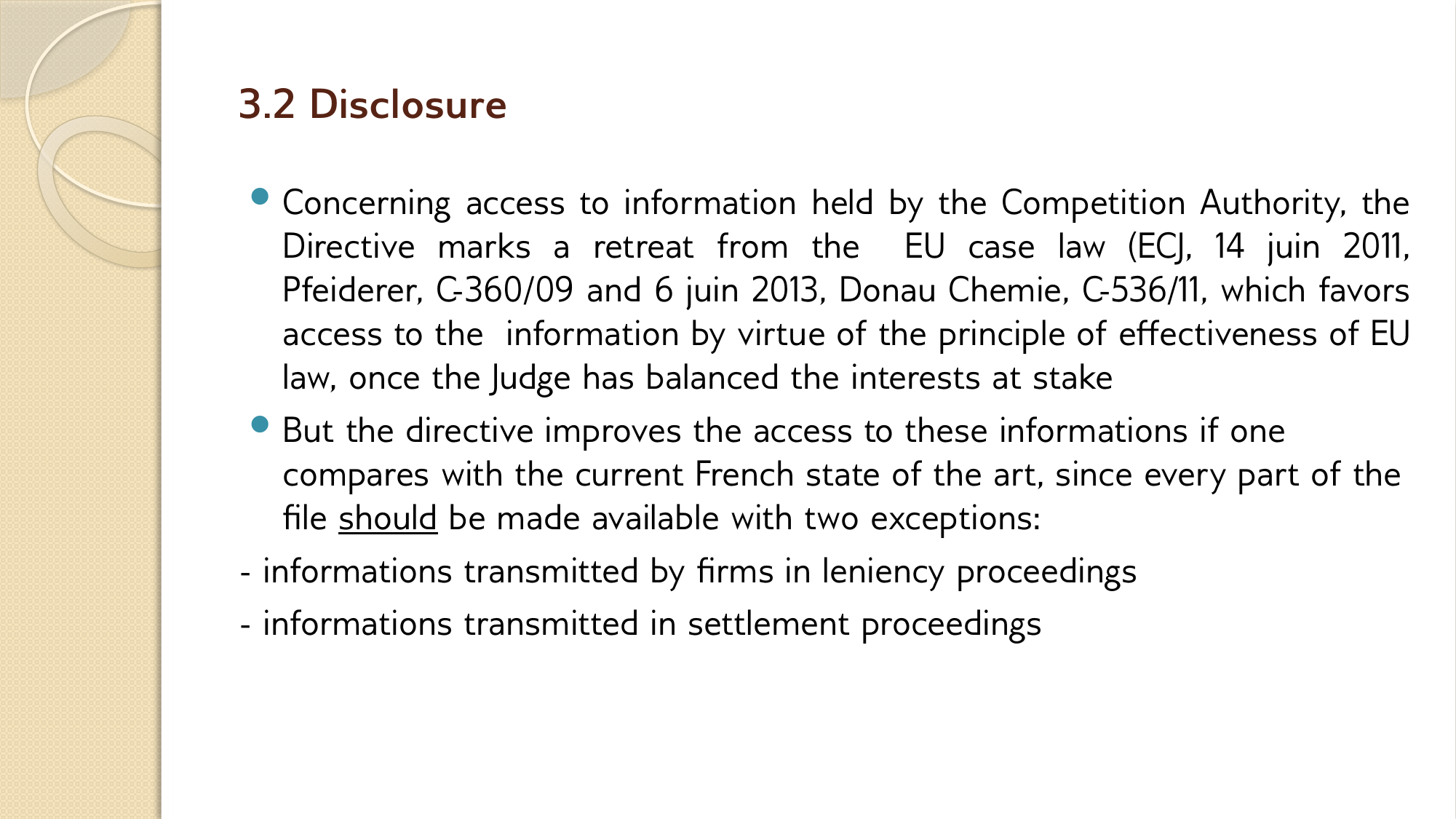

# 3.2 Disclosure
Concerning access to information held by the Competition Authority, the Directive marks a retreat from the  EU case law (ECJ, 14 juin 2011, Pfeiderer, C-360/09 and 6 juin 2013, Donau Chemie, C-536/11, which favors access to the  information by virtue of the principle of effectiveness of EU law, once the Judge has balanced the interests at stake
But the directive improves the access to these informations if one compares with the current French state of the art, since every part of the file should be made available with two exceptions:
- informations transmitted by firms in leniency proceedings
- informations transmitted in settlement proceedings